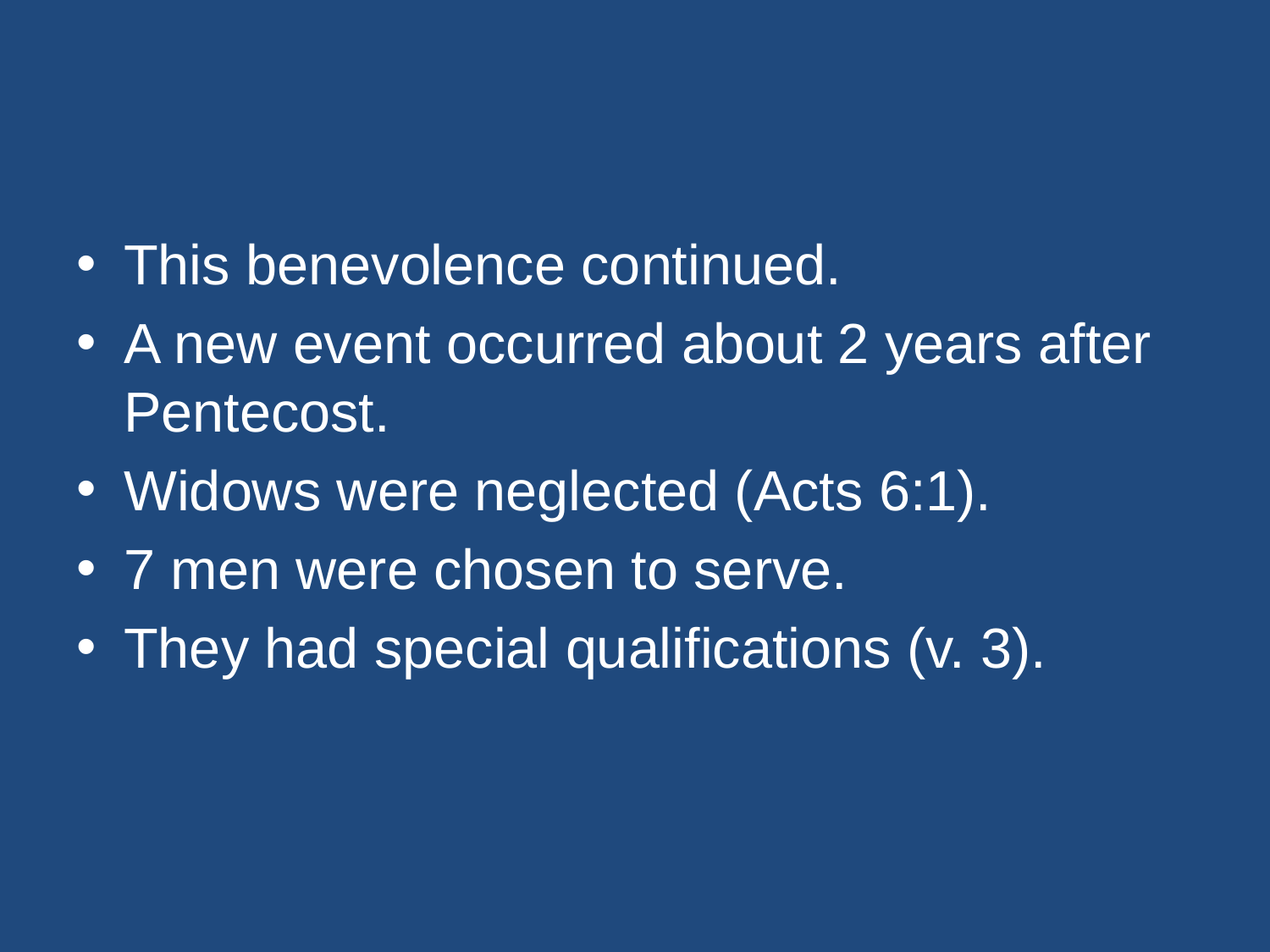

#
This benevolence continued.
A new event occurred about 2 years after Pentecost.
Widows were neglected (Acts 6:1).
7 men were chosen to serve.
They had special qualifications (v. 3).